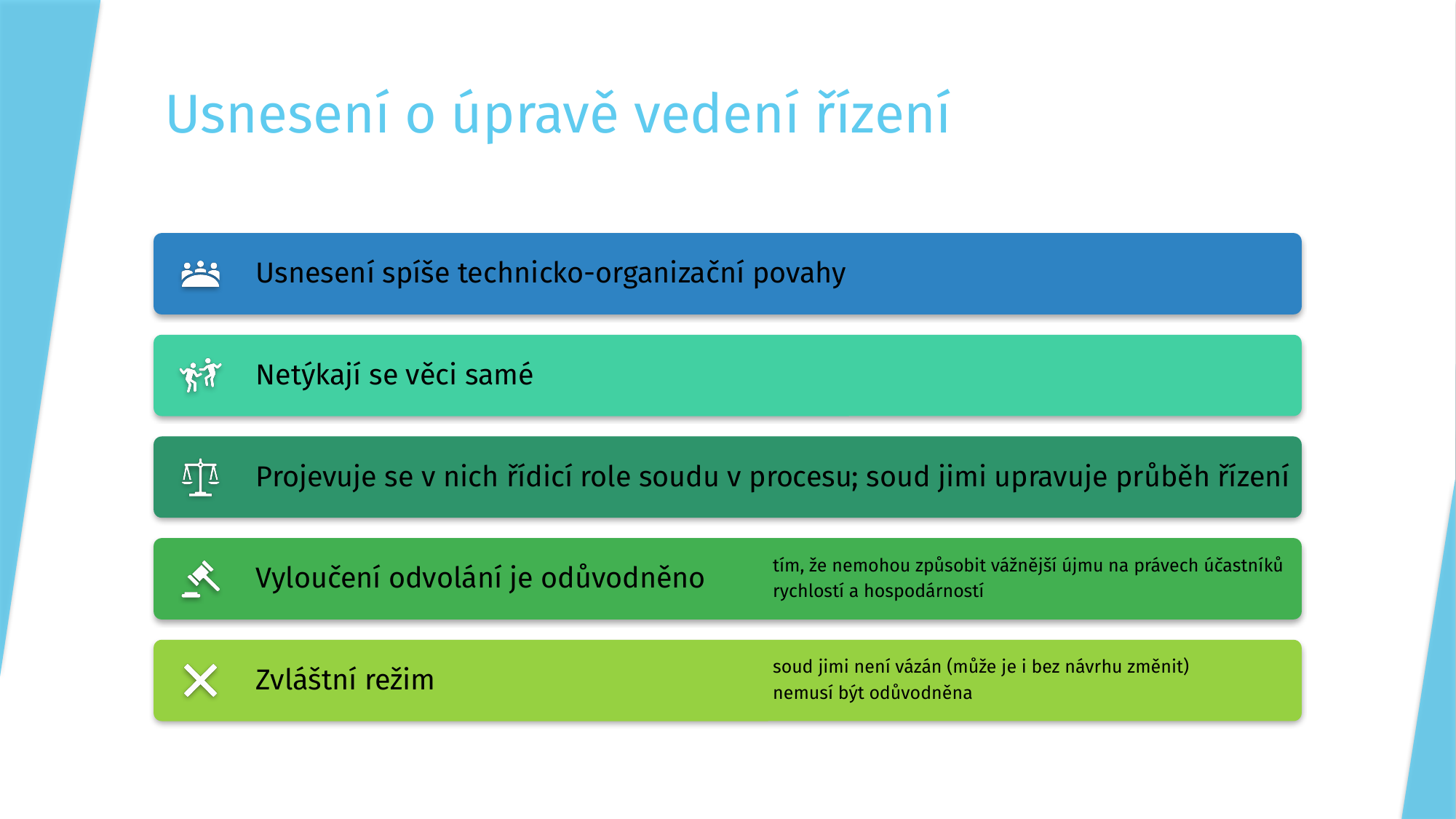

# Usnesení o úpravě vedení řízení
Usnesení spíše technicko-organizační povahy
Netýkají se věci samé
Projevuje se v nich řídicí role soudu v procesu; soud jimi upravuje průběh řízení
Vyloučení odvolání je odůvodněno
tím, že nemohou způsobit vážnější újmu na právech účastníků
rychlostí a hospodárností
Zvláštní režim
soud jimi není vázán (může je i bez návrhu změnit)
nemusí být odůvodněna